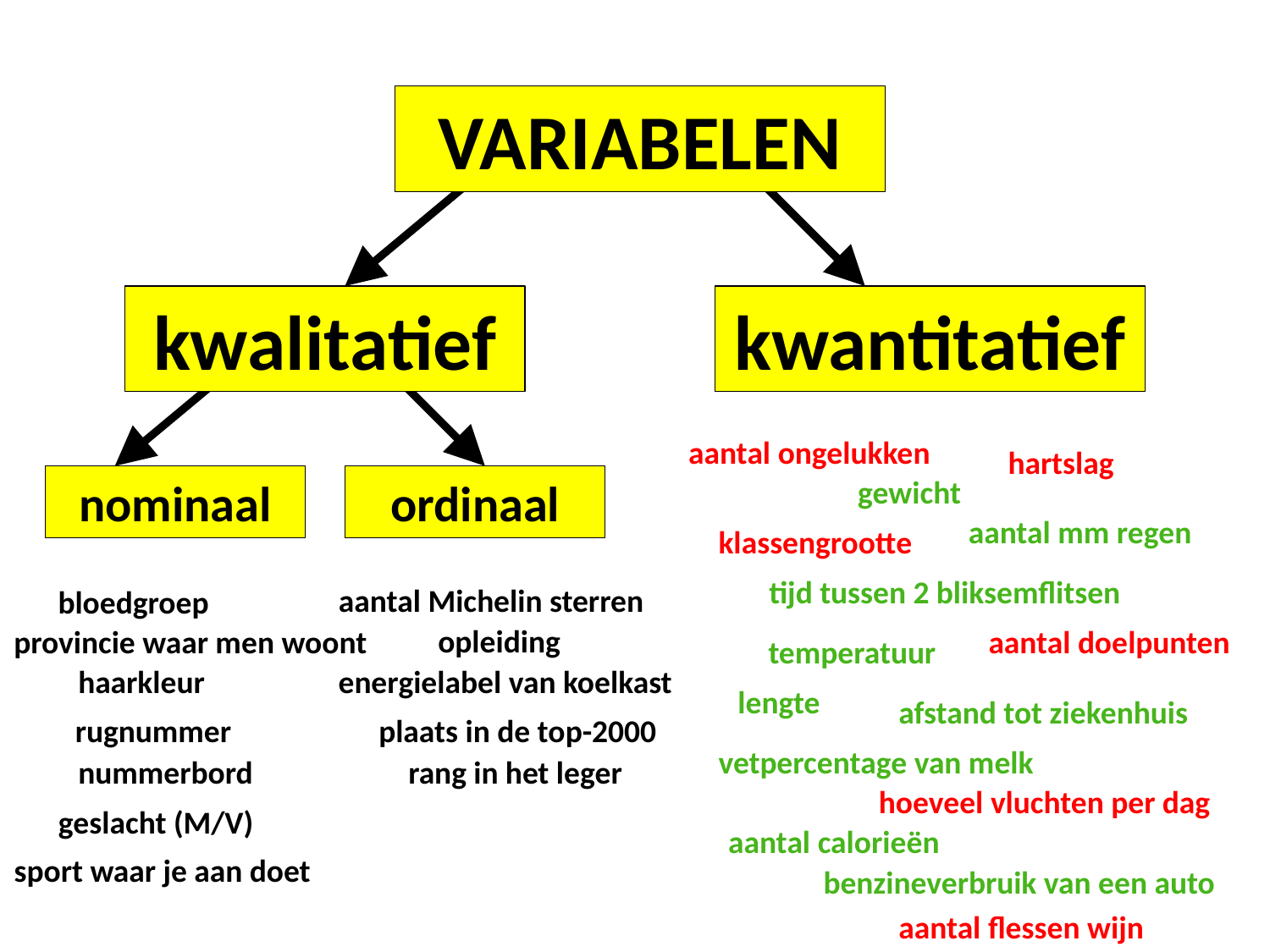

VARIABELEN
kwalitatief
kwantitatief
aantal ongelukken
hartslag
nominaal
ordinaal
gewicht
aantal mm regen
klassengrootte
tijd tussen 2 bliksemflitsen
aantal Michelin sterren
bloedgroep
opleiding
provincie waar men woont
aantal doelpunten
temperatuur
haarkleur
energielabel van koelkast
lengte
afstand tot ziekenhuis
rugnummer
plaats in de top-2000
vetpercentage van melk
nummerbord
rang in het leger
hoeveel vluchten per dag
geslacht (M/V)
aantal calorieën
sport waar je aan doet
benzineverbruik van een auto
aantal flessen wijn